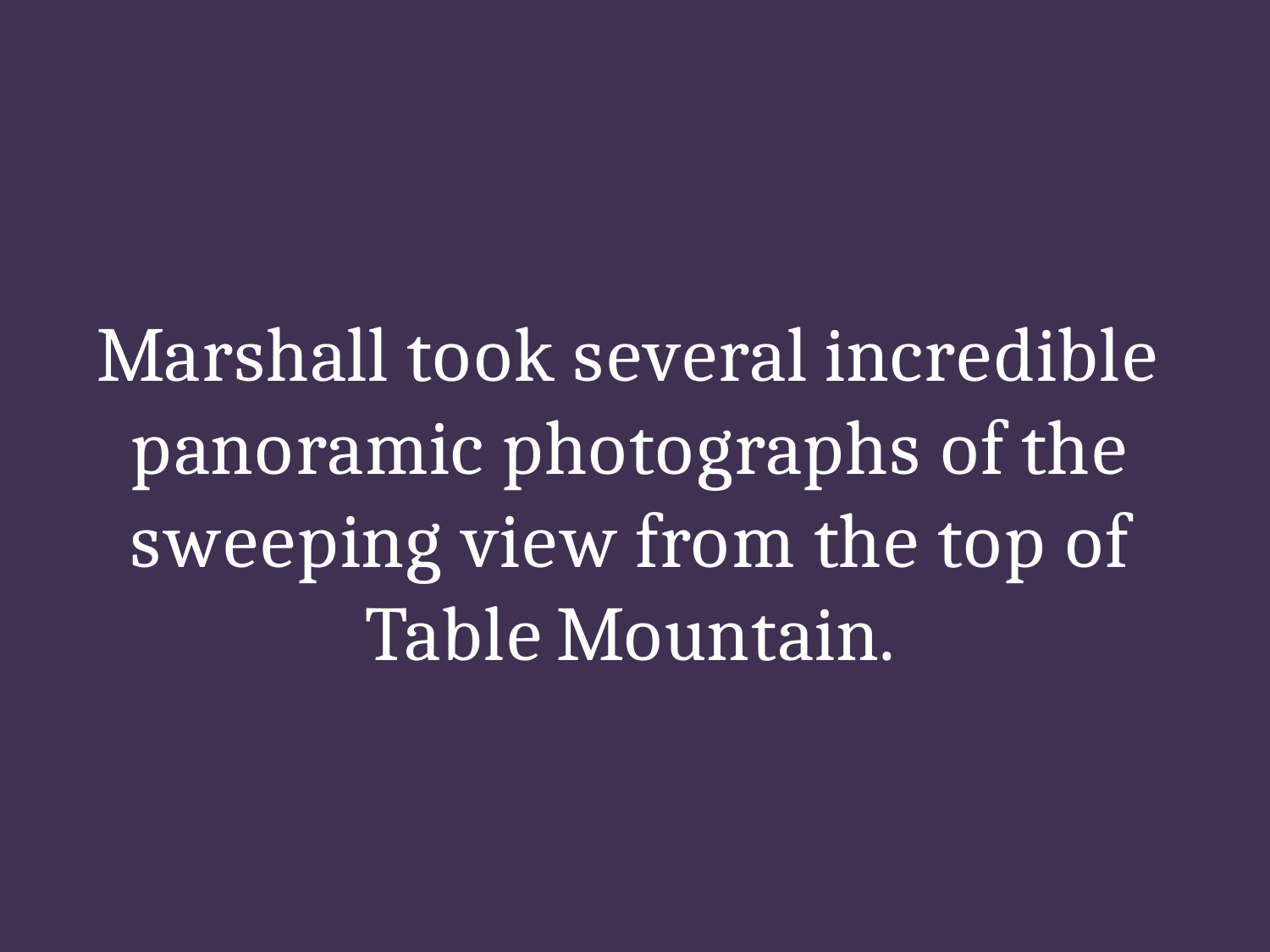

# Marshall took several incredible panoramic photographs of the sweeping view from the top of Table Mountain.